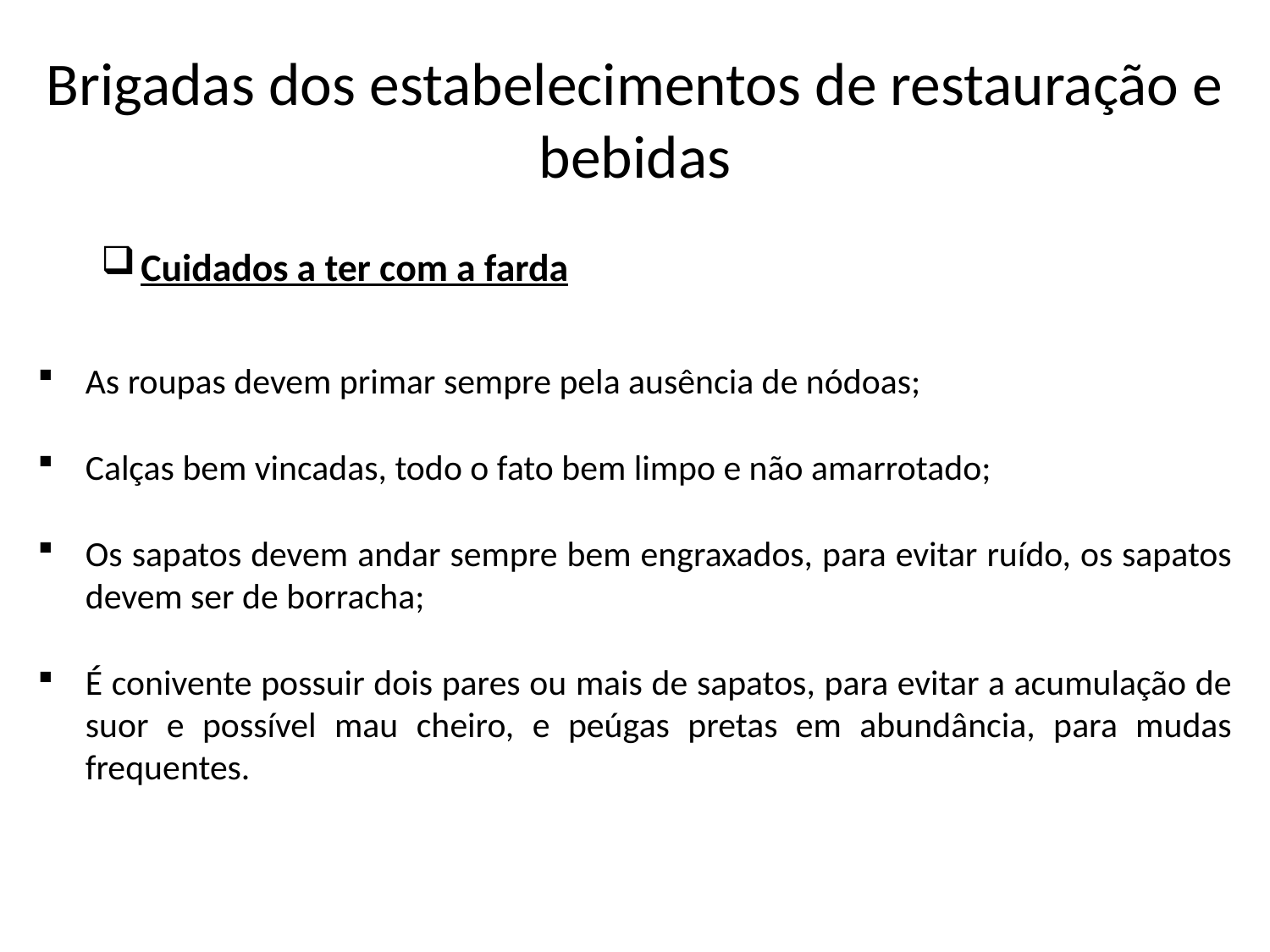

# Brigadas dos estabelecimentos de restauração e bebidas
Cuidados a ter com a farda

As roupas devem primar sempre pela ausência de nódoas;

Calças bem vincadas, todo o fato bem limpo e não amarrotado;

Os sapatos devem andar sempre bem engraxados, para evitar ruído, os sapatos devem ser de borracha;

É conivente possuir dois pares ou mais de sapatos, para evitar a acumulação de suor e possível mau cheiro, e peúgas pretas em abundância, para mudas frequentes.